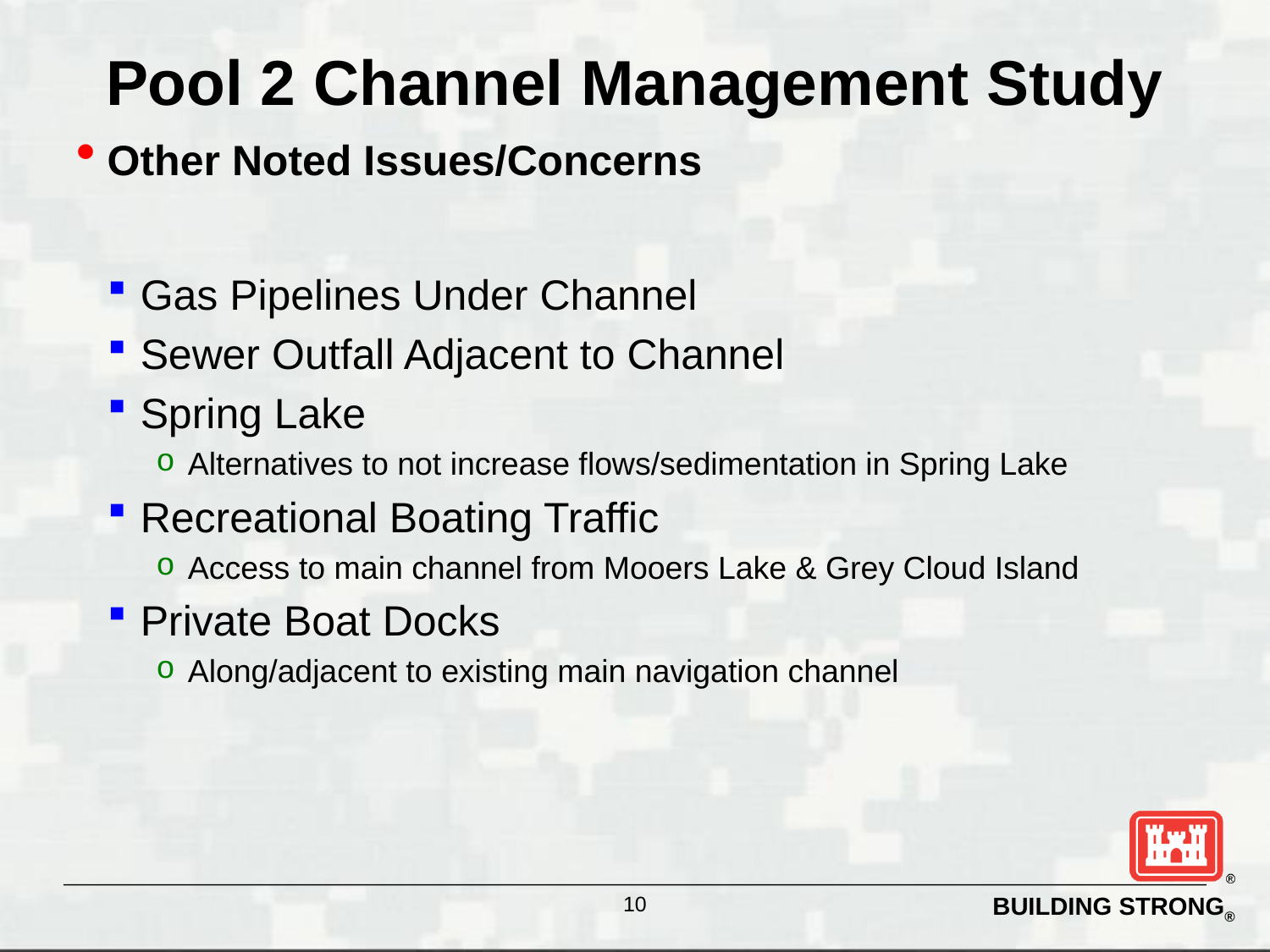

# Pool 2 Channel Management Study
Other Noted Issues/Concerns

Gas Pipelines Under Channel
Sewer Outfall Adjacent to Channel
Spring Lake
Alternatives to not increase flows/sedimentation in Spring Lake
Recreational Boating Traffic
Access to main channel from Mooers Lake & Grey Cloud Island
Private Boat Docks
Along/adjacent to existing main navigation channel